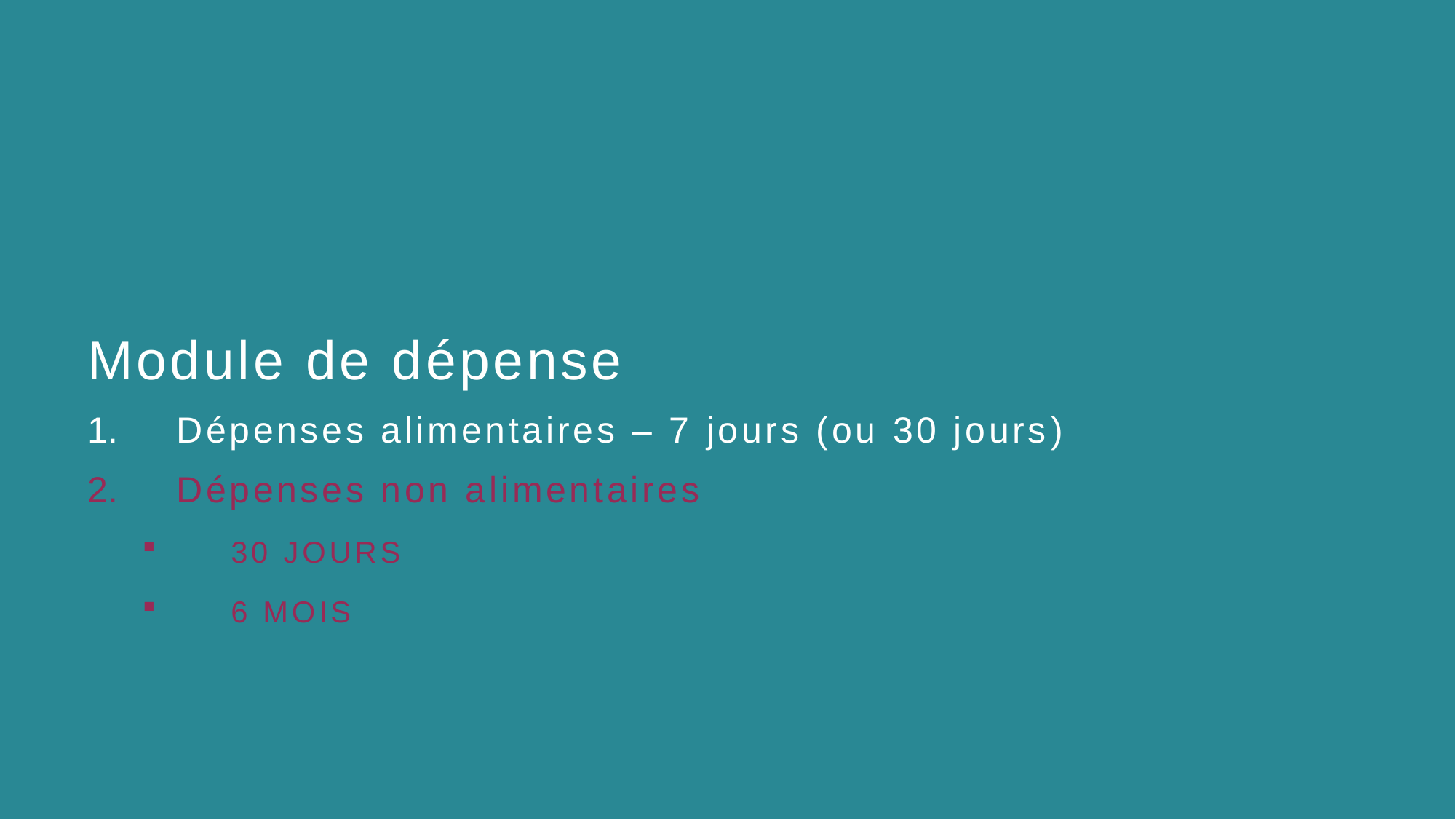

Module de dépense
Dépenses alimentaires – 7 jours (ou 30 jours)
Dépenses non alimentaires
30 JOURS
6 MOIS